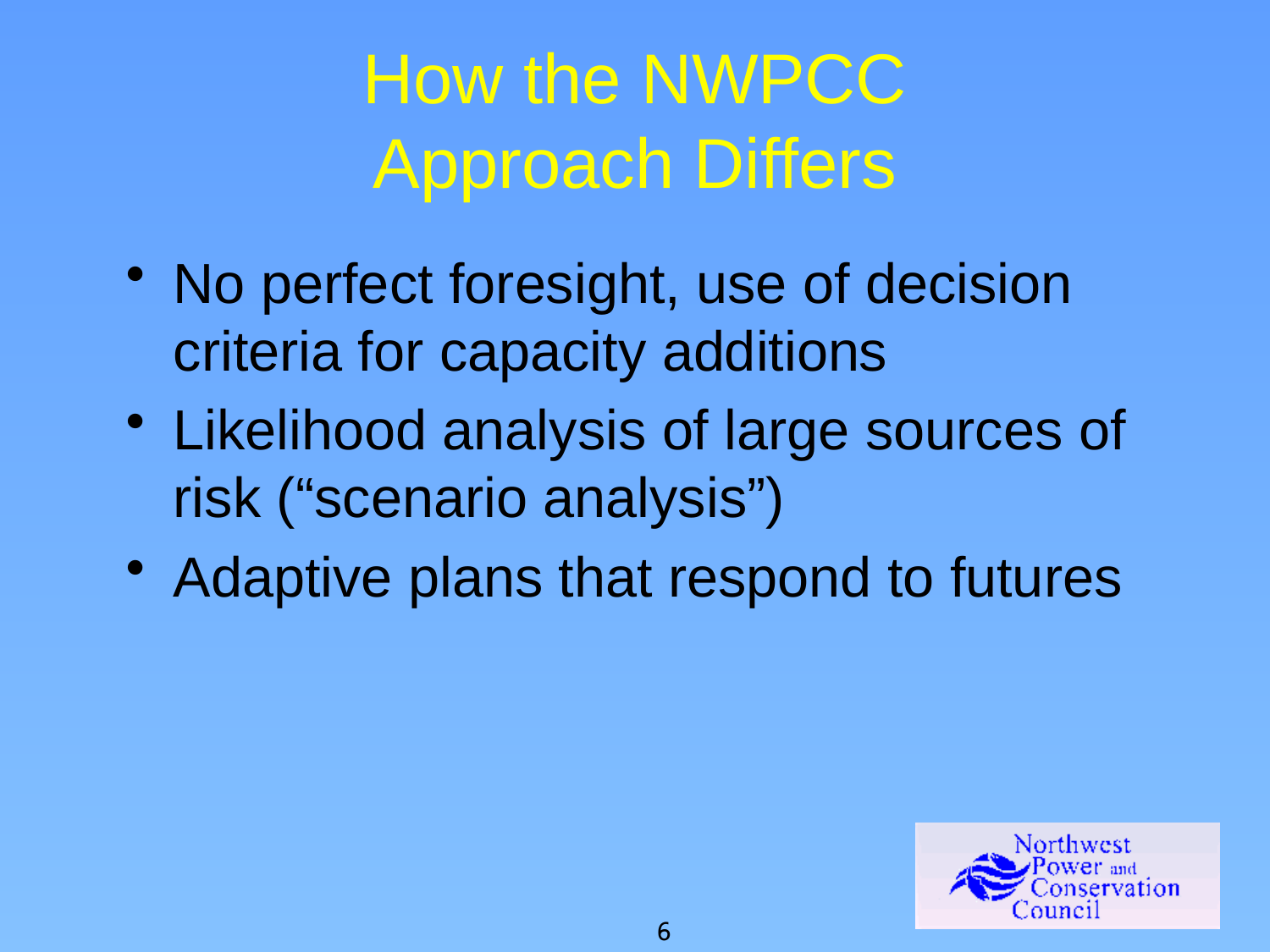

How the NWPCC
Approach Differs
No perfect foresight, use of decision criteria for capacity additions
Likelihood analysis of large sources of risk (“scenario analysis”)
Adaptive plans that respond to futures